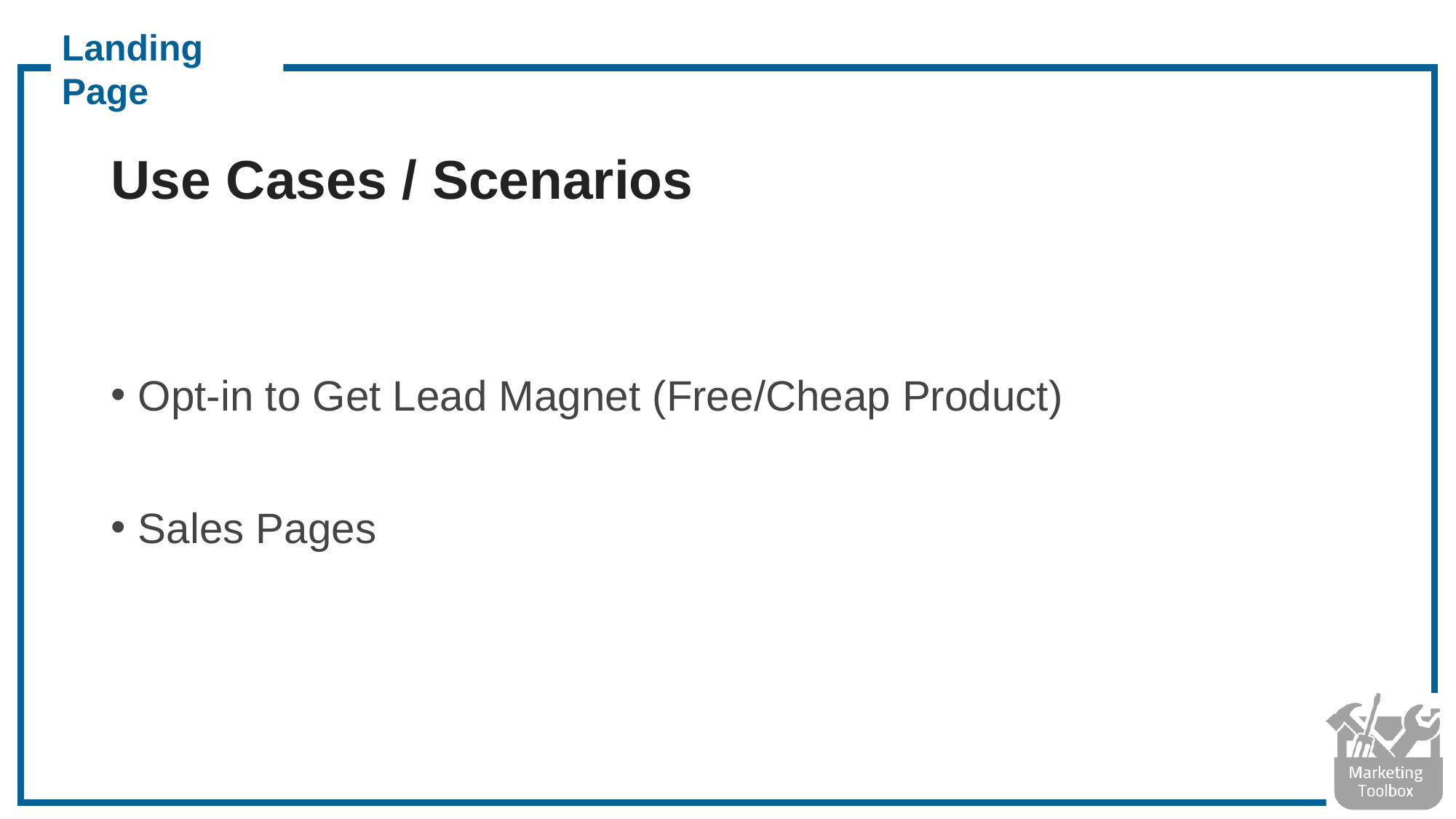

Landing Page
# Use Cases / Scenarios

Opt-in to Get Lead Magnet (Free/Cheap Product)

Sales Pages